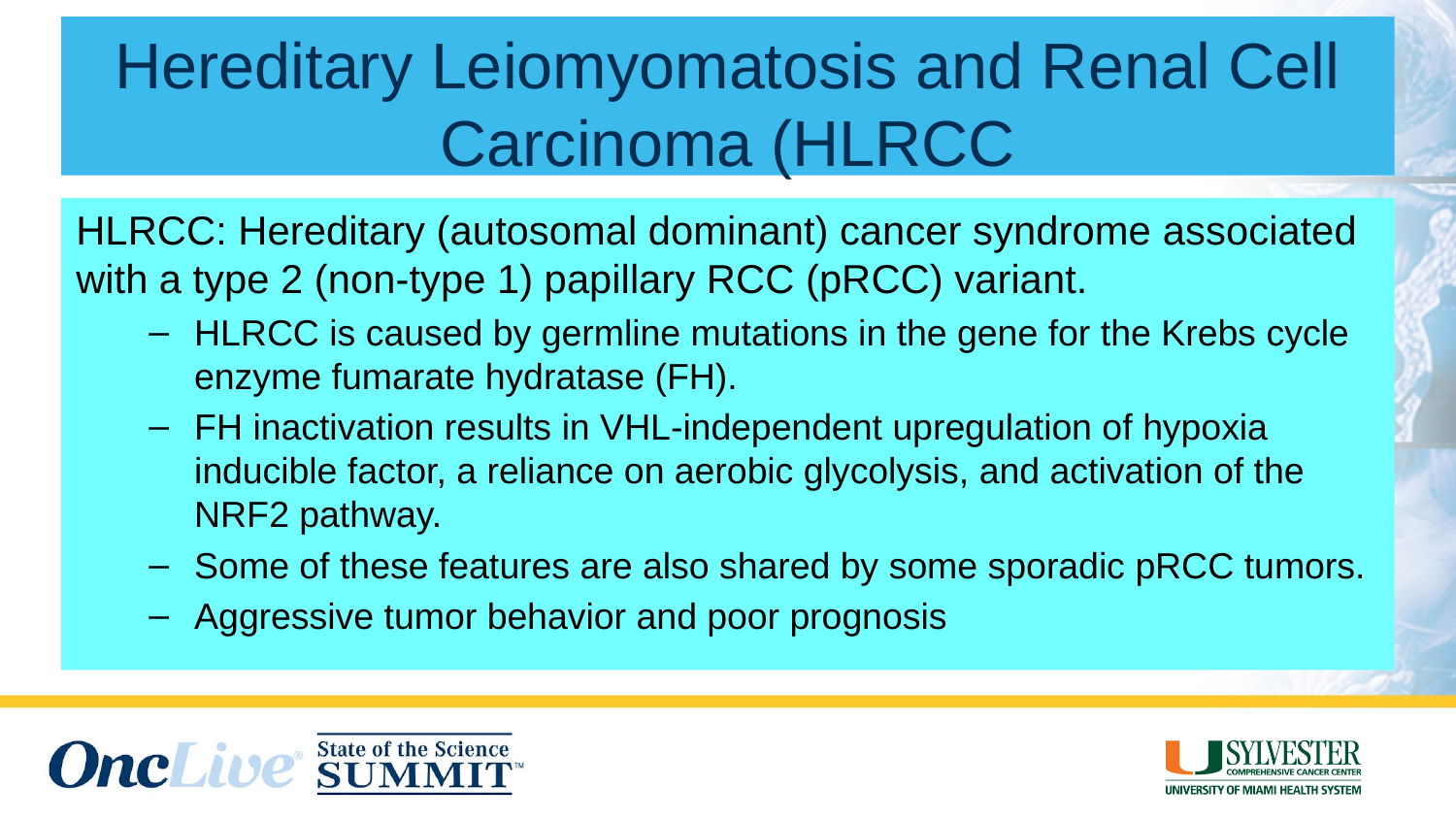

Hereditary Leiomyomatosis and Renal Cell Carcinoma (HLRCC
HLRCC: Hereditary (autosomal dominant) cancer syndrome associated with a type 2 (non-type 1) papillary RCC (pRCC) variant.
HLRCC is caused by germline mutations in the gene for the Krebs cycle enzyme fumarate hydratase (FH).
FH inactivation results in VHL-independent upregulation of hypoxia inducible factor, a reliance on aerobic glycolysis, and activation of the NRF2 pathway.
Some of these features are also shared by some sporadic pRCC tumors.
Aggressive tumor behavior and poor prognosis